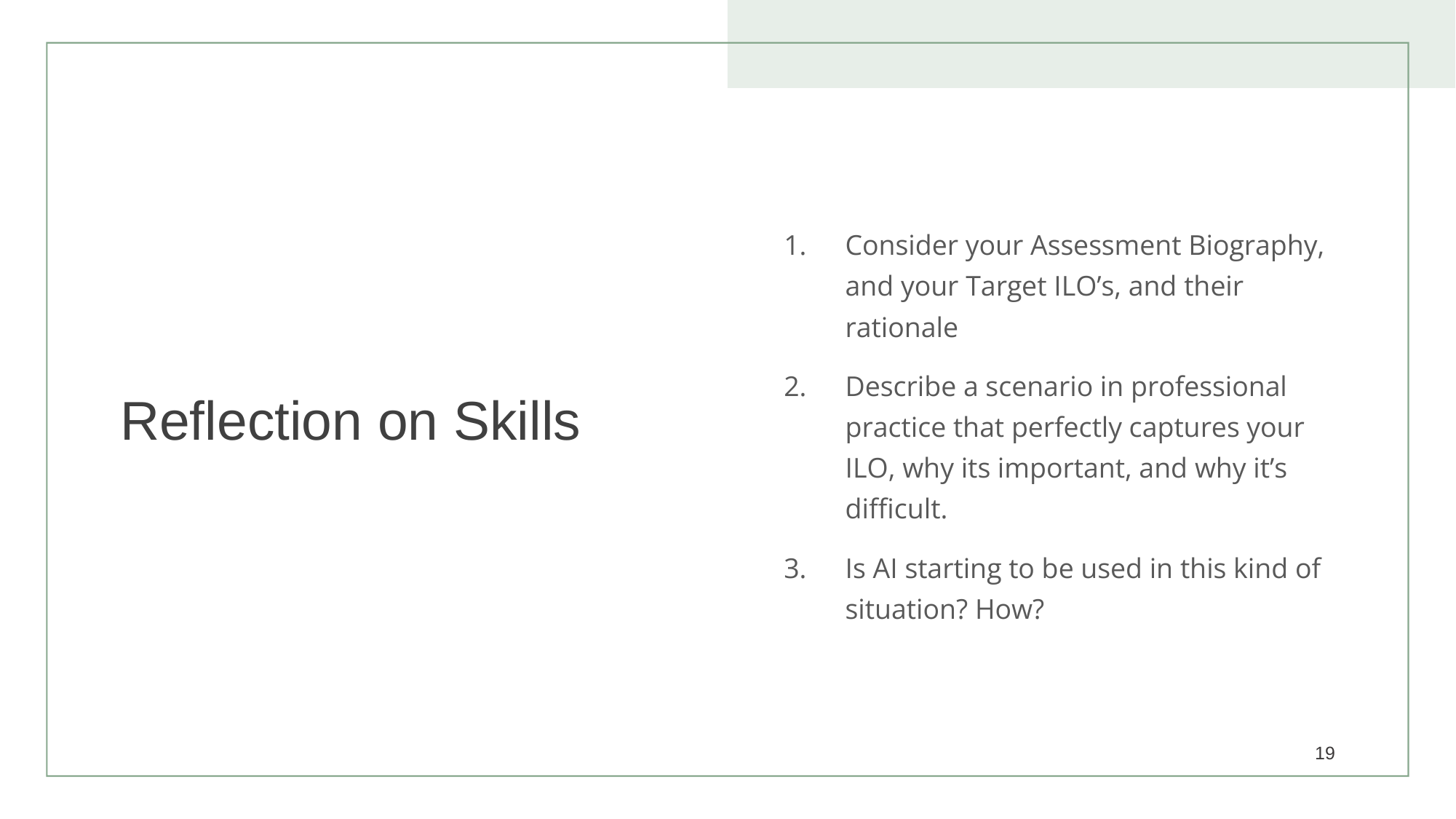

# Reflection on Skills
Consider your Assessment Biography, and your Target ILO’s, and their rationale
Describe a scenario in professional practice that perfectly captures your ILO, why its important, and why it’s difficult.
Is AI starting to be used in this kind of situation? How?
19